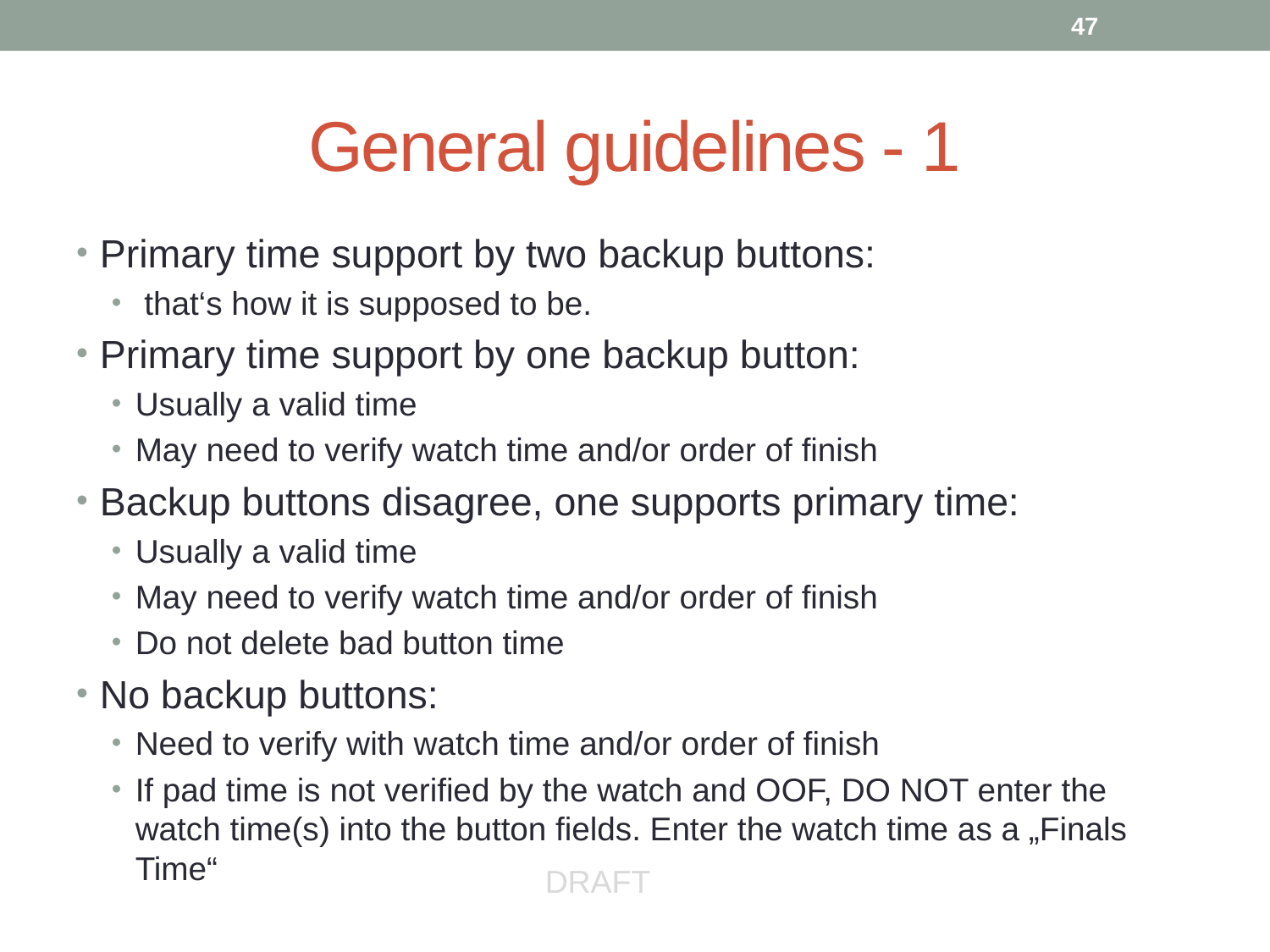

47
# General guidelines - 1
Primary time support by two backup buttons:
 that‘s how it is supposed to be.
Primary time support by one backup button:
Usually a valid time
May need to verify watch time and/or order of finish
Backup buttons disagree, one supports primary time:
Usually a valid time
May need to verify watch time and/or order of finish
Do not delete bad button time
No backup buttons:
Need to verify with watch time and/or order of finish
If pad time is not verified by the watch and OOF, DO NOT enter the watch time(s) into the button fields. Enter the watch time as a „Finals Time“